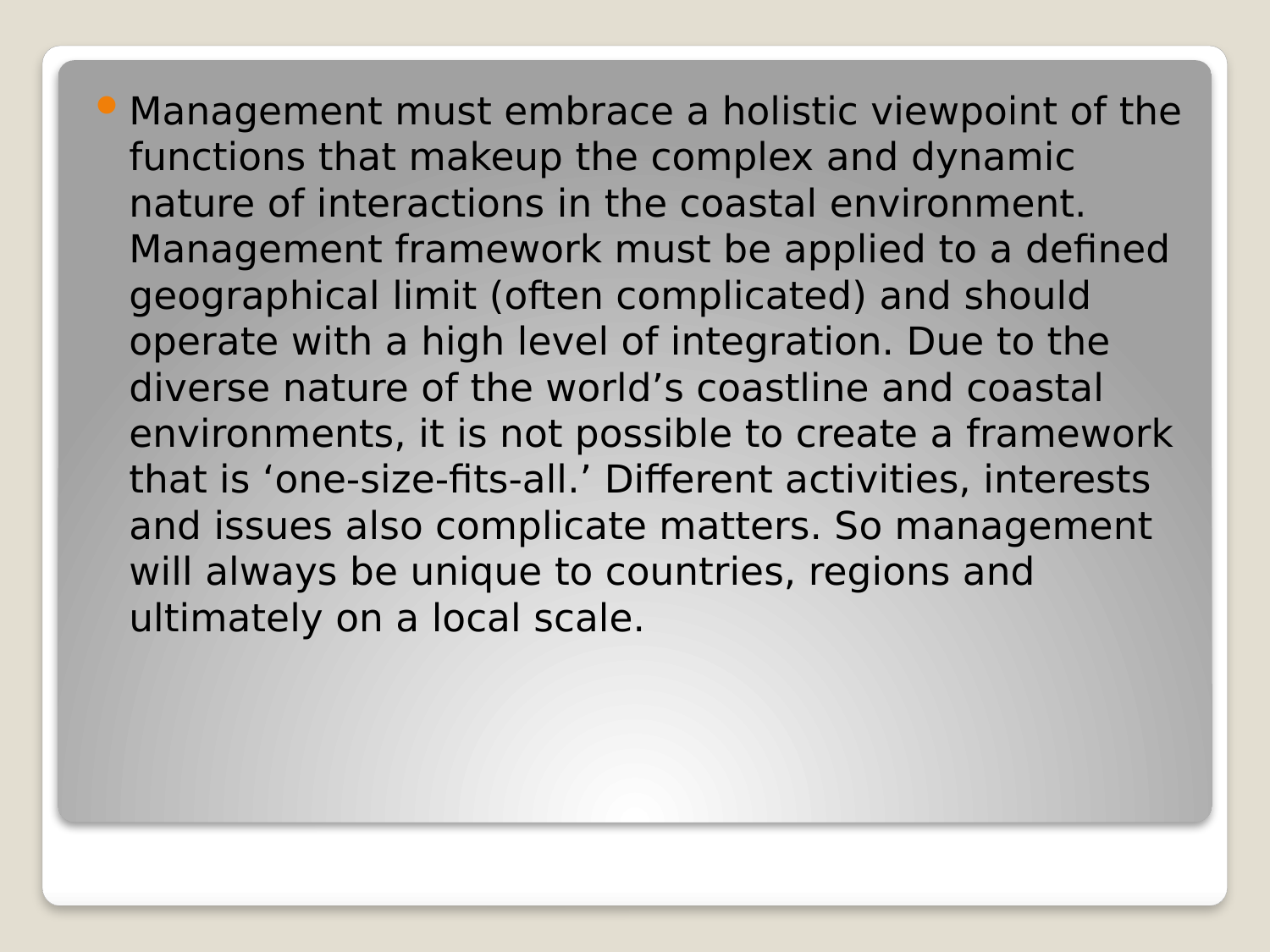

Management must embrace a holistic viewpoint of the functions that makeup the complex and dynamic nature of interactions in the coastal environment. Management framework must be applied to a defined geographical limit (often complicated) and should operate with a high level of integration. Due to the diverse nature of the world’s coastline and coastal environments, it is not possible to create a framework that is ‘one-size-fits-all.’ Different activities, interests and issues also complicate matters. So management will always be unique to countries, regions and ultimately on a local scale.
#